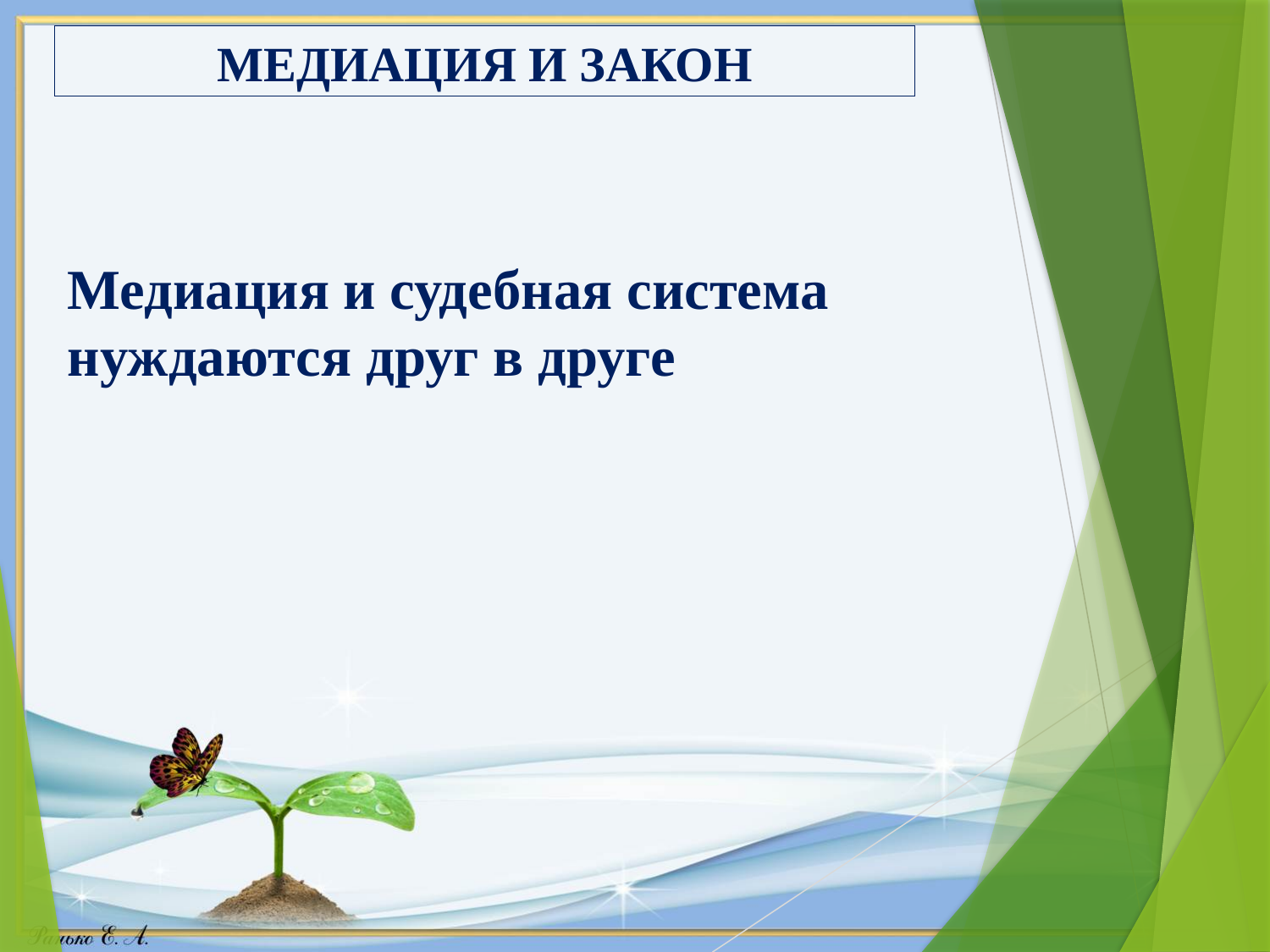

# МЕДИАЦИЯ И ЗАКОН
Медиация и судебная система нуждаются друг в друге